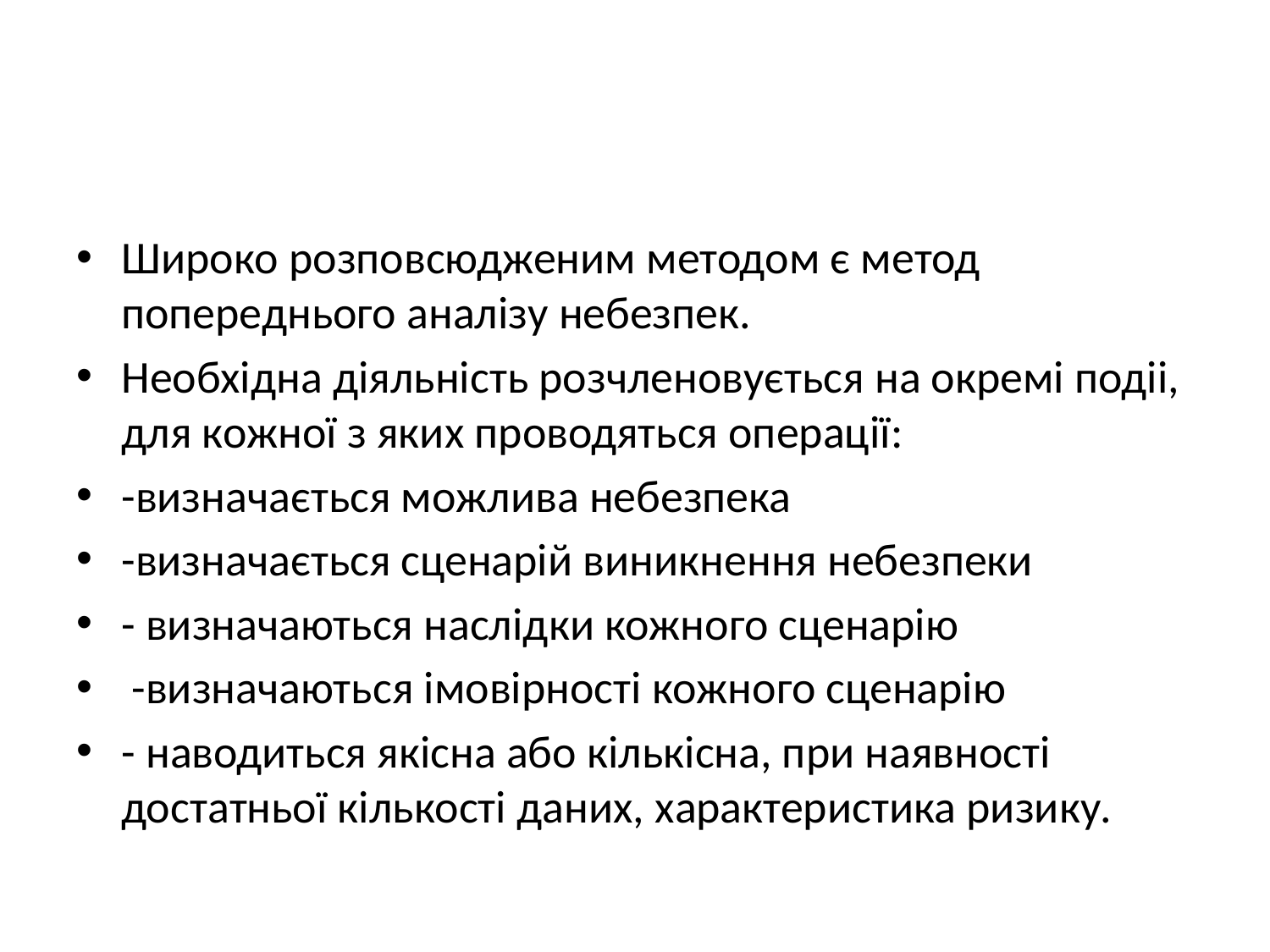

#
Широко розповсюдженим методом є метод попереднього аналізу небезпек.
Необхідна діяльність розчленовується на окремі подіі, для кожної з яких проводяться операції:
-визначається можлива небезпека
-визначається сценарій виникнення небезпеки
- визначаються наслідки кожного сценарію
 -визначаються імовірності кожного сценарію
- наводиться якісна або кількісна, при наявності достатньої кількості даних, характеристика ризику.